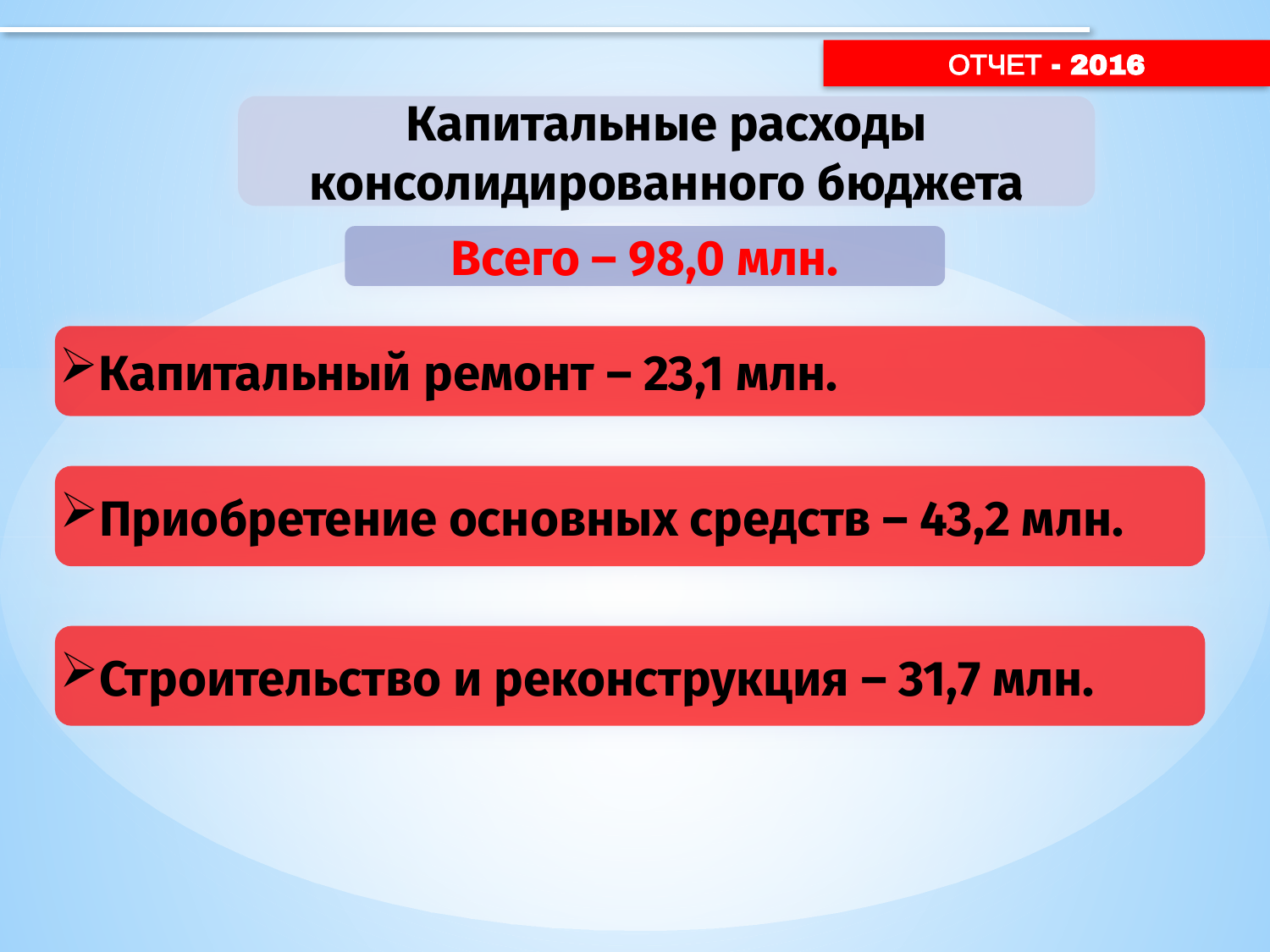

отчет - 2016
Капитальные расходы консолидированного бюджета
  Всего – 98,0 млн.

Капитальный ремонт – 23,1 млн.
Приобретение основных средств – 43,2 млн.
Строительство и реконструкция – 31,7 млн.